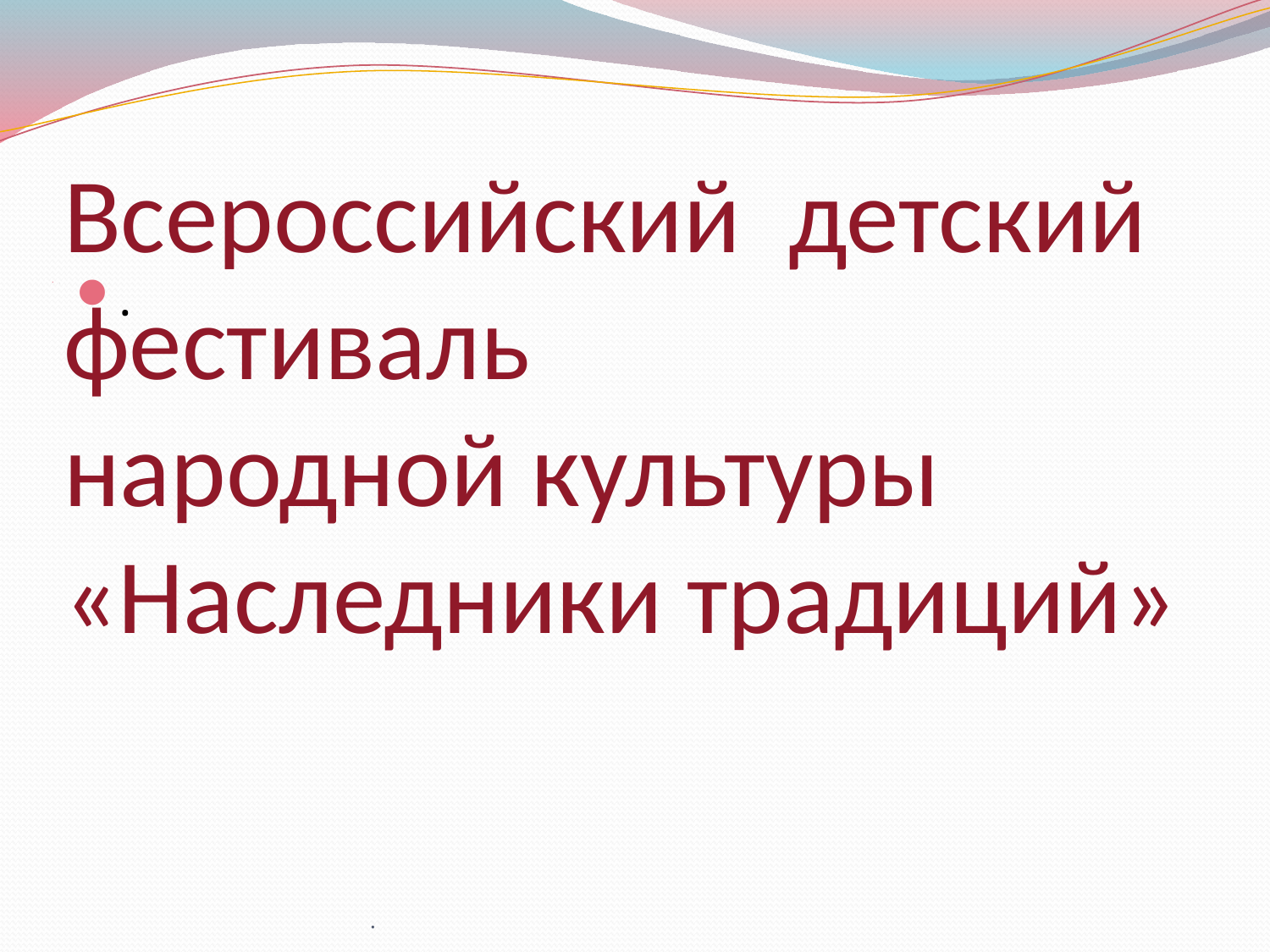

# Всероссийский  детский фестиваль народной культуры «Наследники традиций»
.
.
.